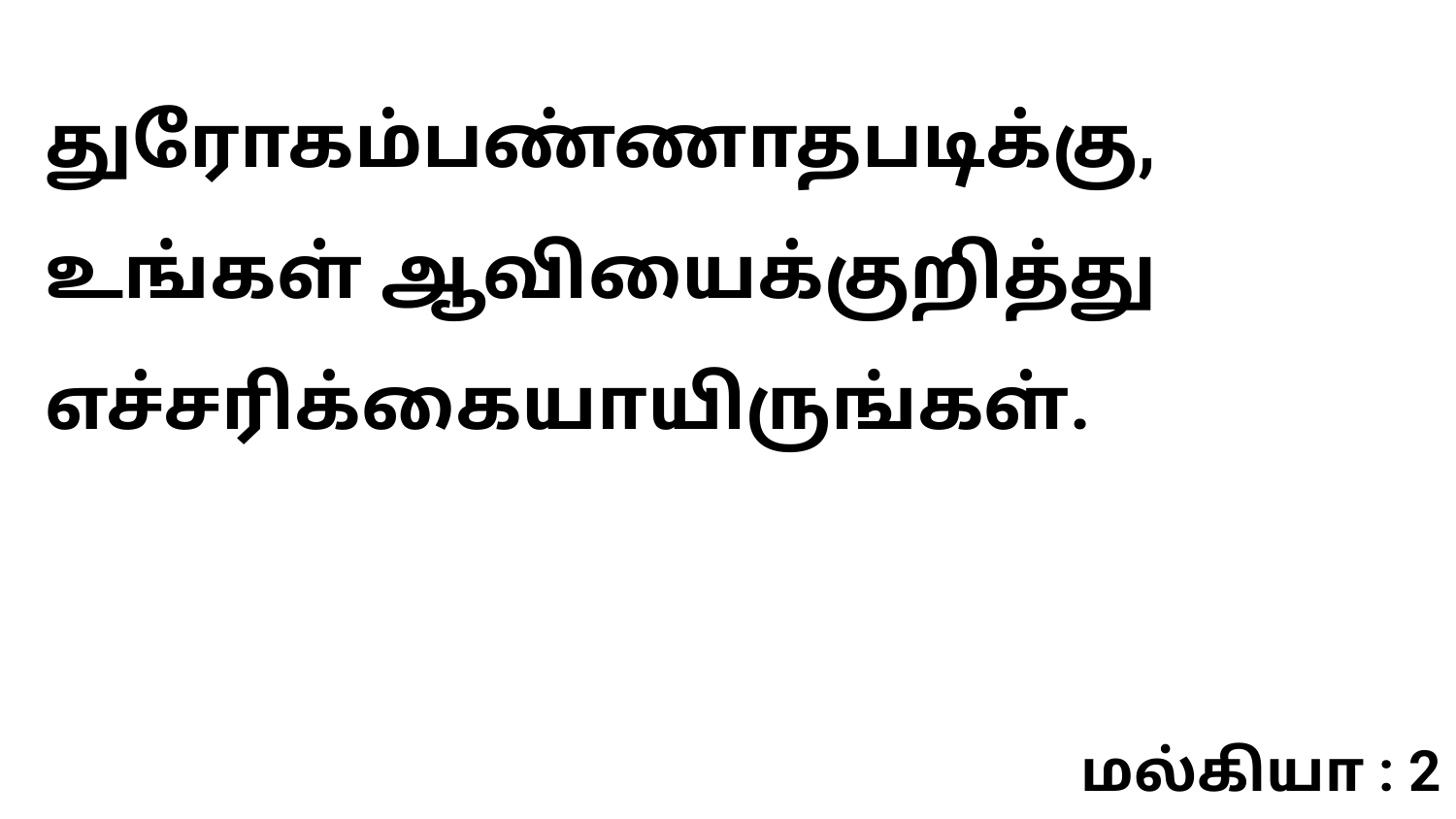

துரோகம்பண்ணாதபடிக்கு, உங்கள் ஆவியைக்குறித்து எச்சரிக்கையாயிருங்கள்.
மல்கியா : 2